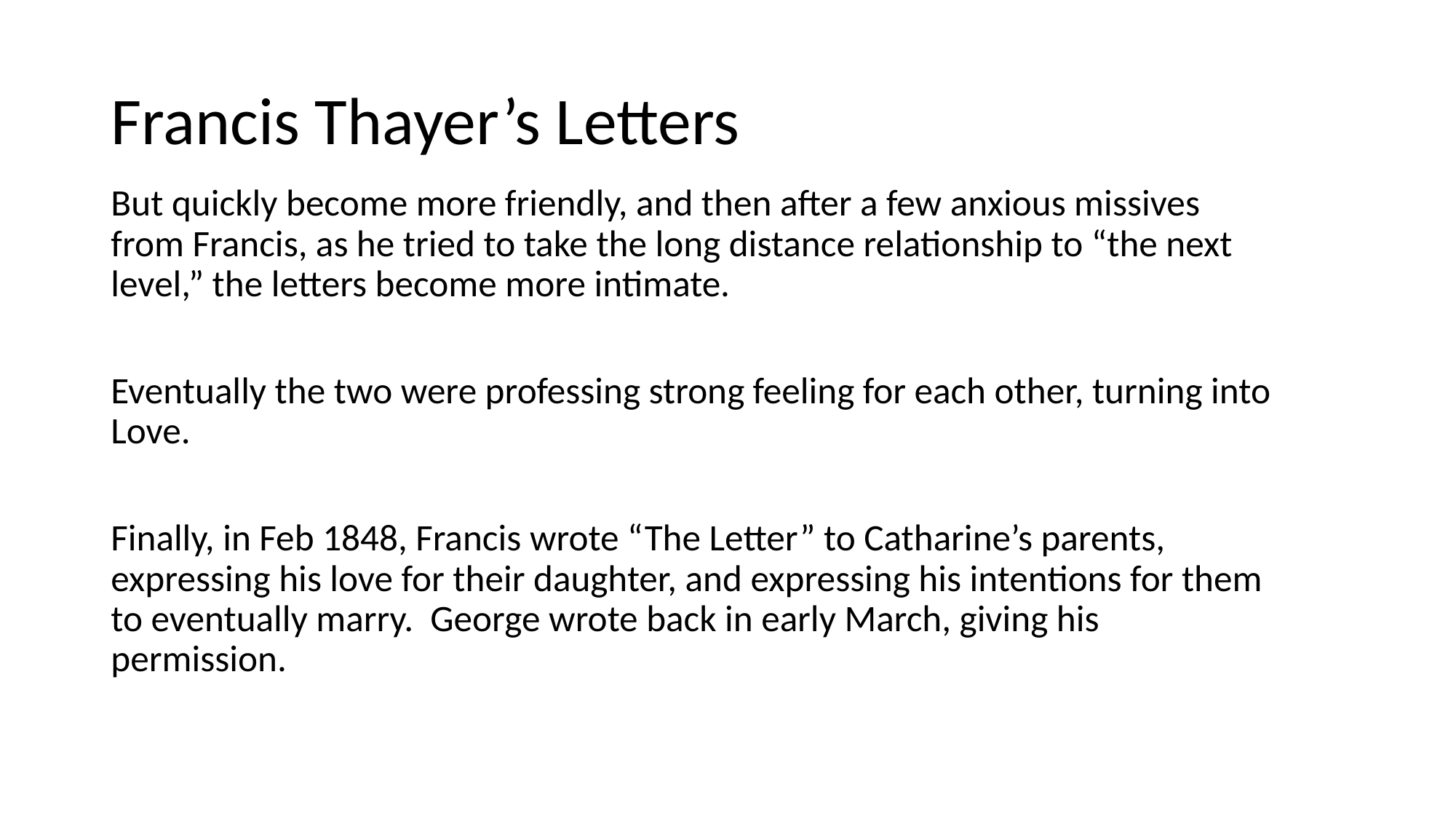

# Francis Thayer’s Letters
But quickly become more friendly, and then after a few anxious missives from Francis, as he tried to take the long distance relationship to “the next level,” the letters become more intimate.

Eventually the two were professing strong feeling for each other, turning into Love.

Finally, in Feb 1848, Francis wrote “The Letter” to Catharine’s parents, expressing his love for their daughter, and expressing his intentions for them to eventually marry.  George wrote back in early March, giving his permission.